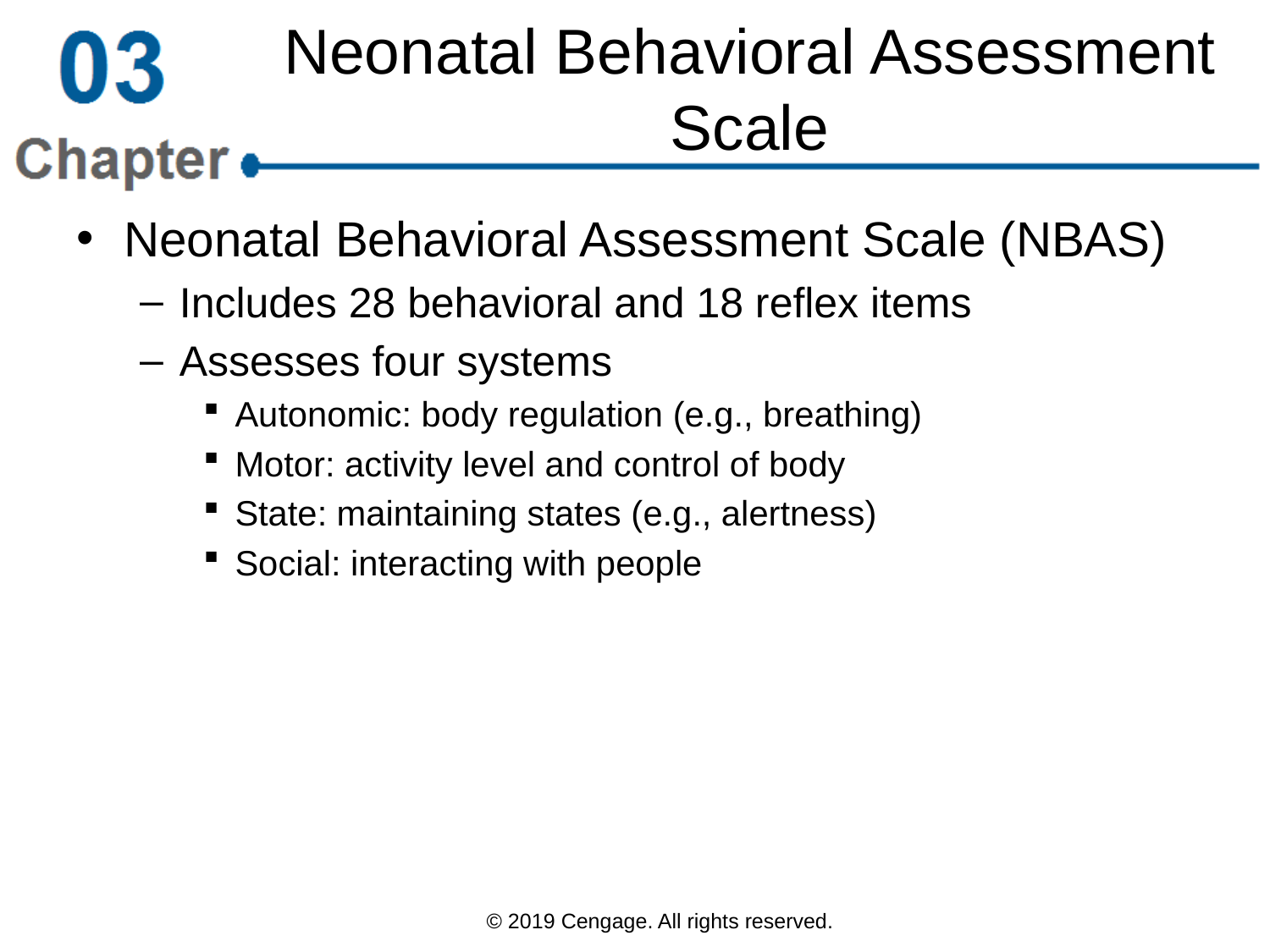

# Neonatal Behavioral Assessment Scale
Neonatal Behavioral Assessment Scale (NBAS)
Includes 28 behavioral and 18 reflex items
Assesses four systems
Autonomic: body regulation (e.g., breathing)
Motor: activity level and control of body
State: maintaining states (e.g., alertness)
Social: interacting with people